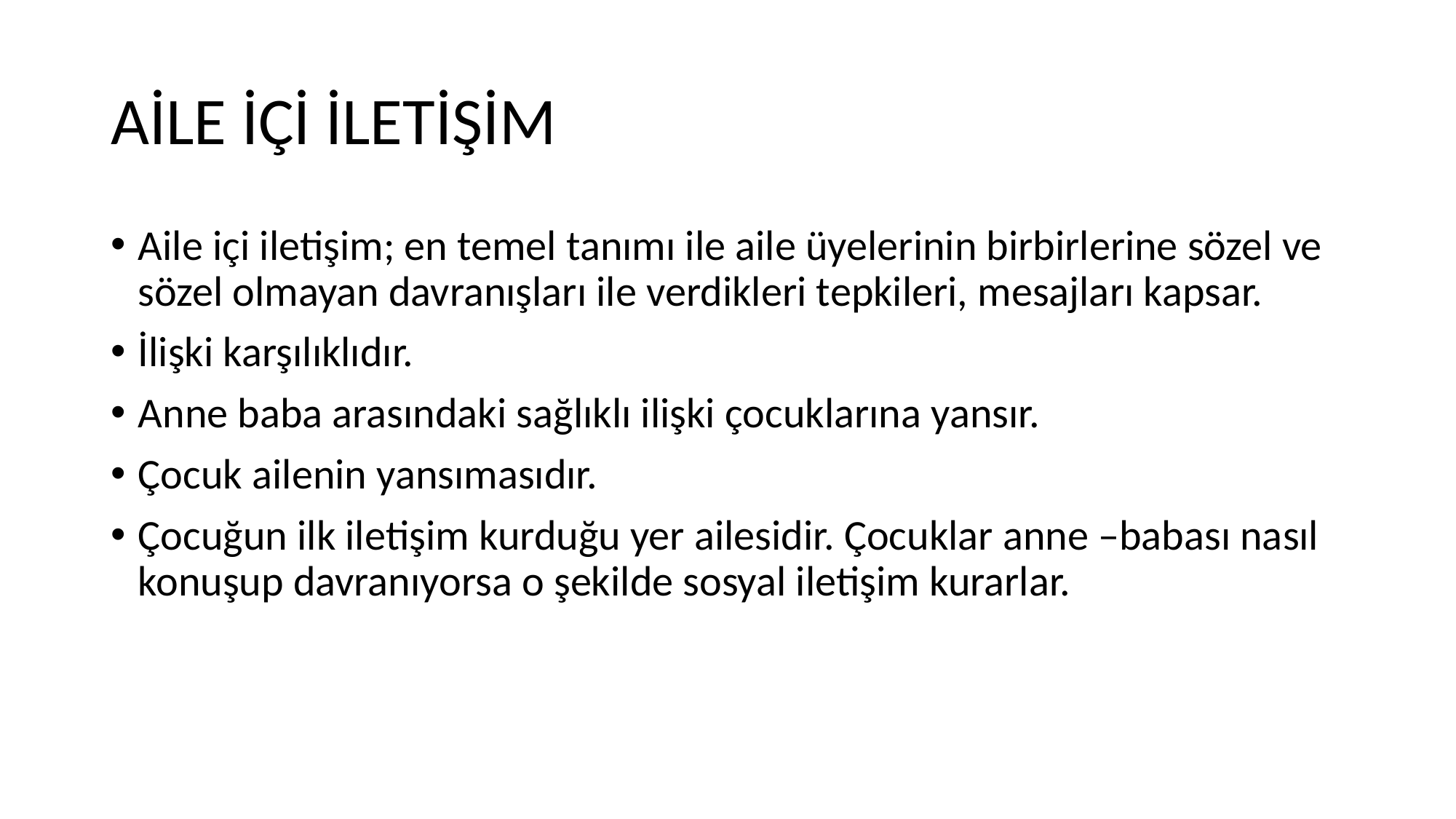

# AİLE İÇİ İLETİŞİM
Aile içi iletişim; en temel tanımı ile aile üyelerinin birbirlerine sözel ve sözel olmayan davranışları ile verdikleri tepkileri, mesajları kapsar.
İlişki karşılıklıdır.
Anne baba arasındaki sağlıklı ilişki çocuklarına yansır.
Çocuk ailenin yansımasıdır.
Çocuğun ilk iletişim kurduğu yer ailesidir. Çocuklar anne –babası nasıl konuşup davranıyorsa o şekilde sosyal iletişim kurarlar.